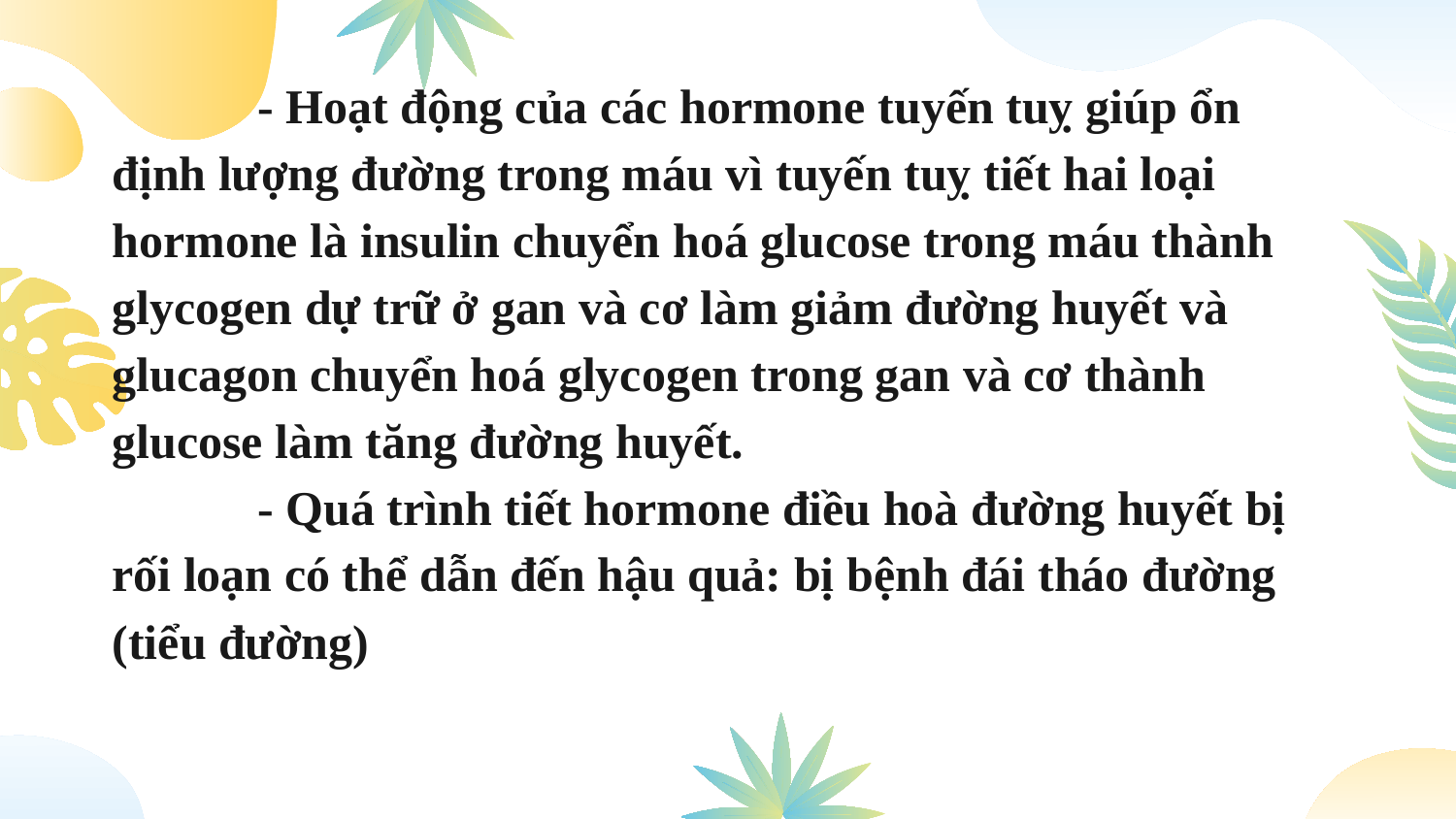

# - Hoạt động của các hormone tuyến tuỵ giúp ổn định lượng đường trong máu vì tuyến tuỵ tiết hai loại hormone là insulin chuyển hoá glucose trong máu thành glycogen dự trữ ở gan và cơ làm giảm đường huyết và glucagon chuyển hoá glycogen trong gan và cơ thành glucose làm tăng đường huyết. - Quá trình tiết hormone điều hoà đường huyết bị rối loạn có thể dẫn đến hậu quả: bị bệnh đái tháo đường (tiểu đường)